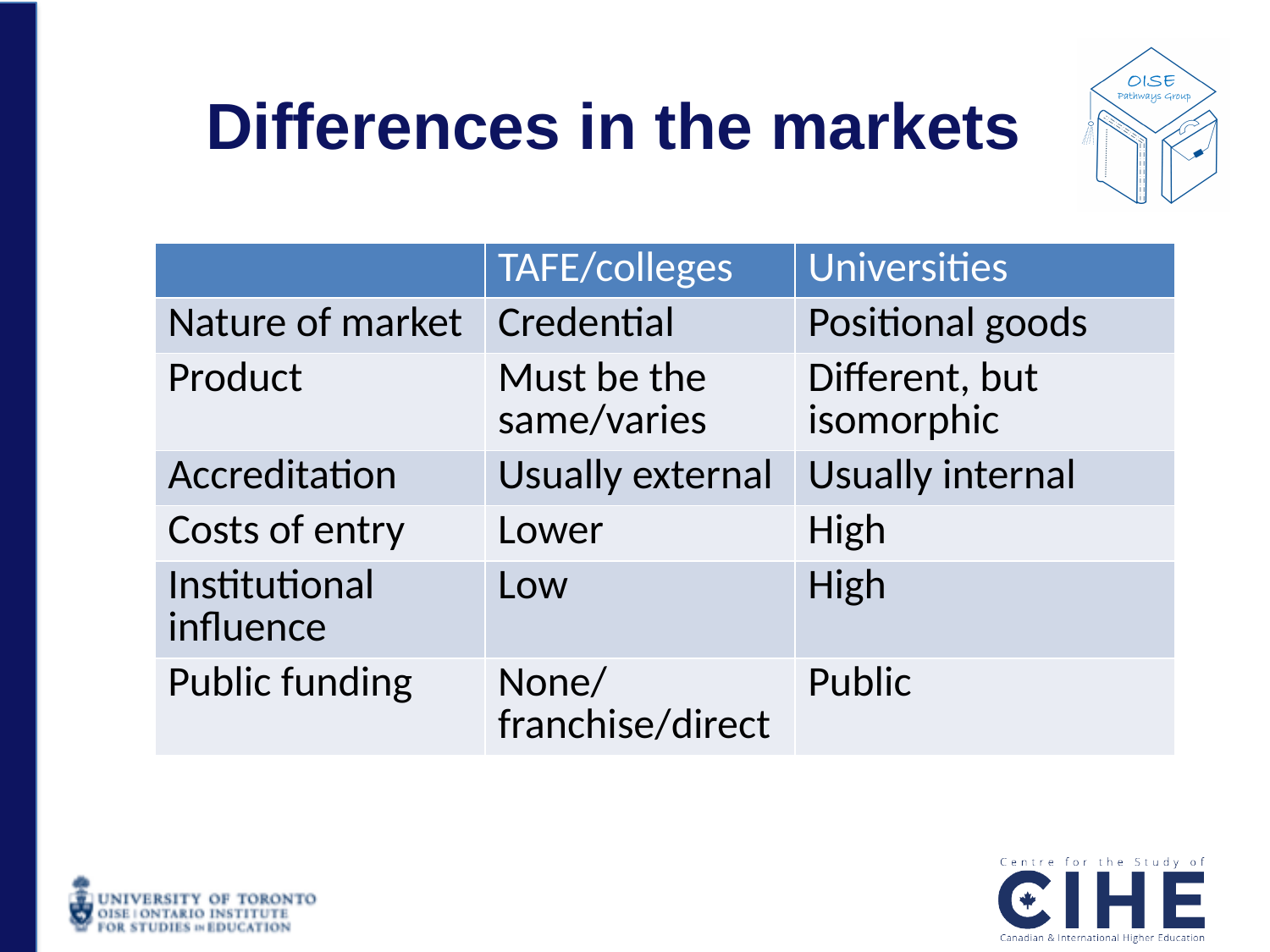

# Differences in the markets
|  | TAFE/colleges | Universities |
| --- | --- | --- |
| Nature of market | Credential | Positional goods |
| Product | Must be the same/varies | Different, but isomorphic |
| Accreditation | Usually external | Usually internal |
| Costs of entry | Lower | High |
| Institutional influence | Low | High |
| Public funding | None/franchise/direct | Public |